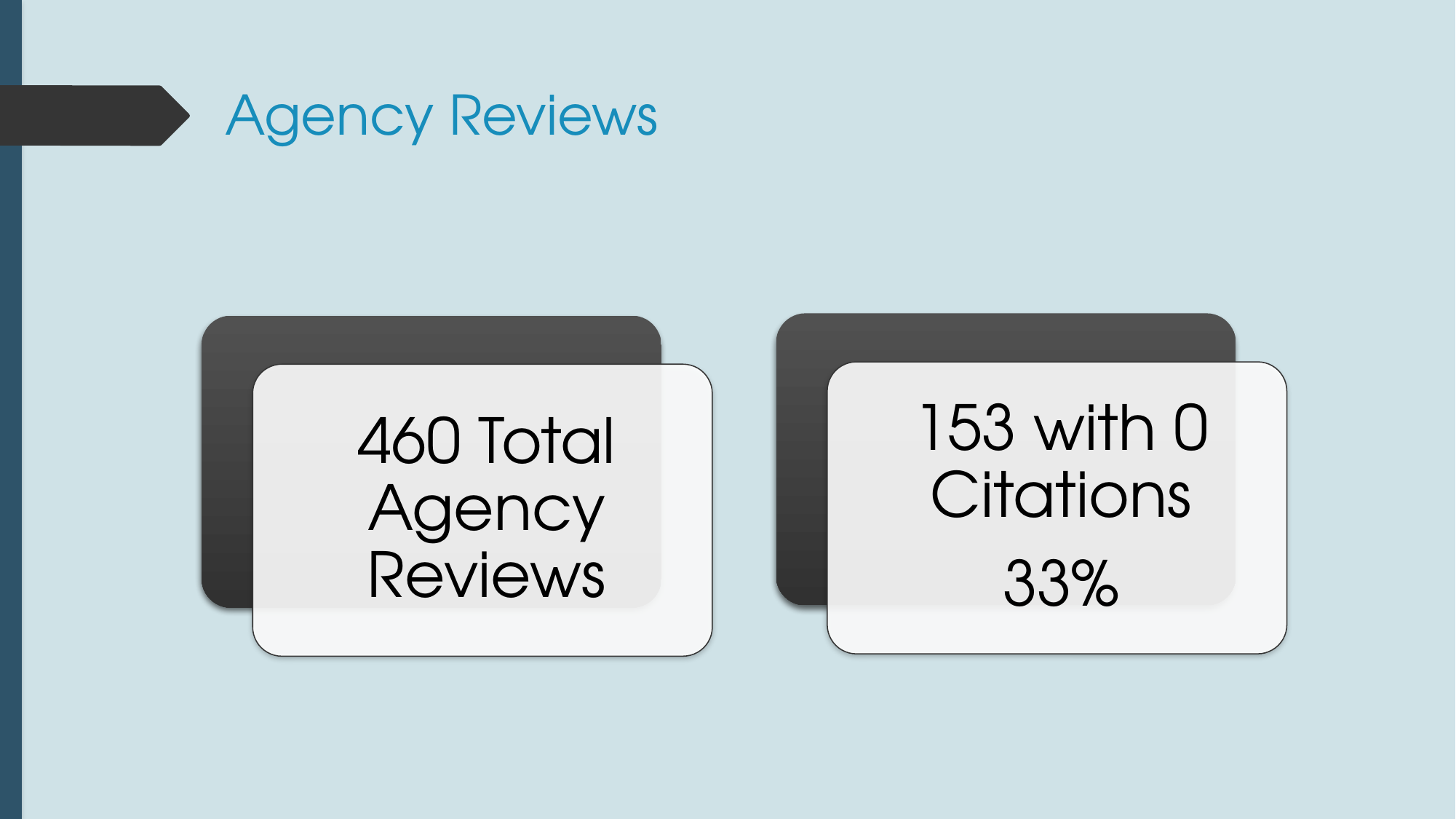

# Agency Reviews

460 Total Agency Reviews
153 with 0 Citations
33%